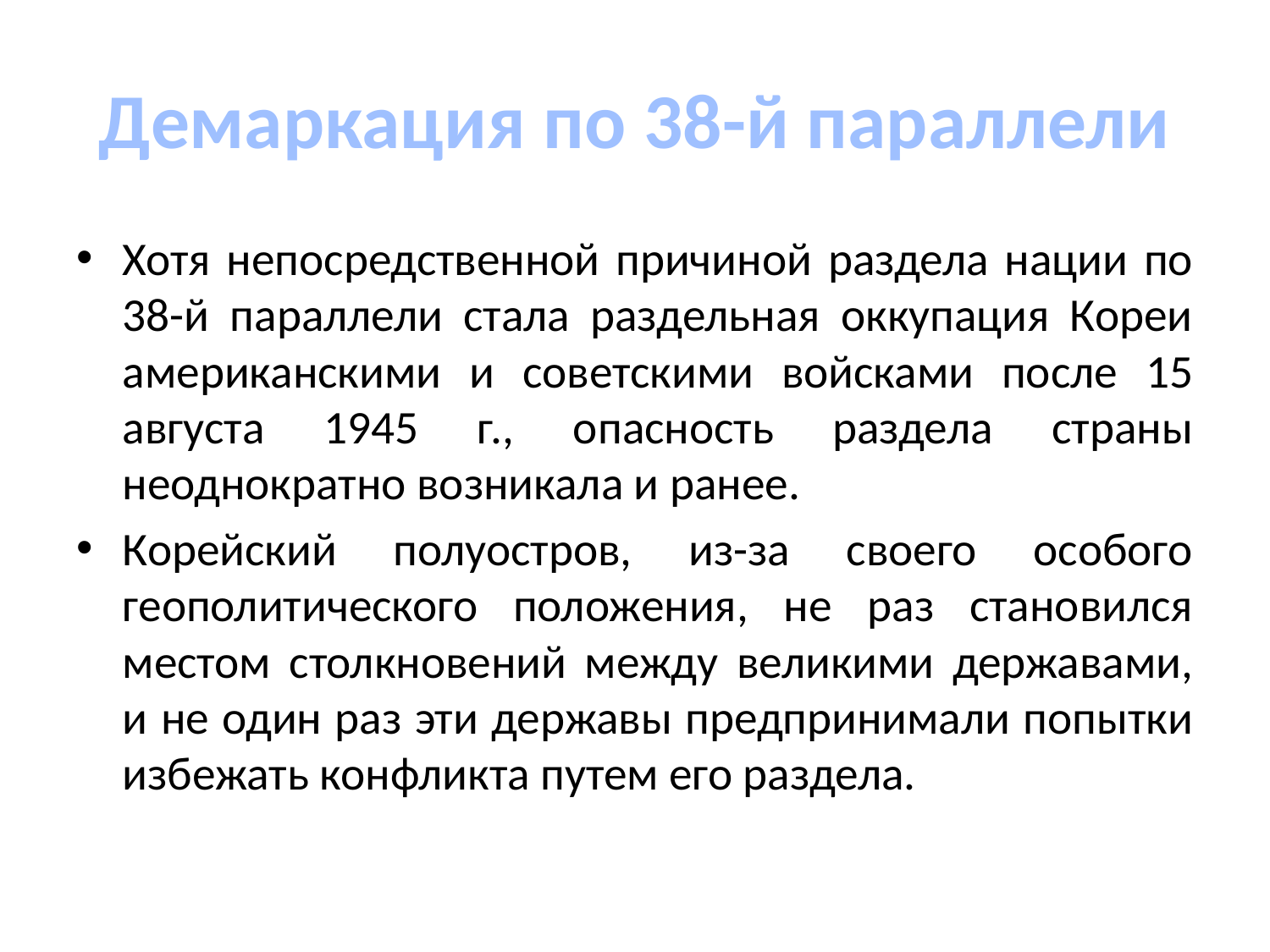

# Демаркация по 38-й параллели
Хотя непосредственной причиной раздела нации по 38-й параллели стала раздельная оккупация Кореи американскими и советскими войсками после 15 августа 1945 г., опасность раздела страны неоднократно возникала и ранее.
Корейский полуостров, из-за своего особого геополитического положения, не раз становился местом столкновений между великими державами, и не один раз эти державы предпринимали попытки избежать конфликта путем его раздела.